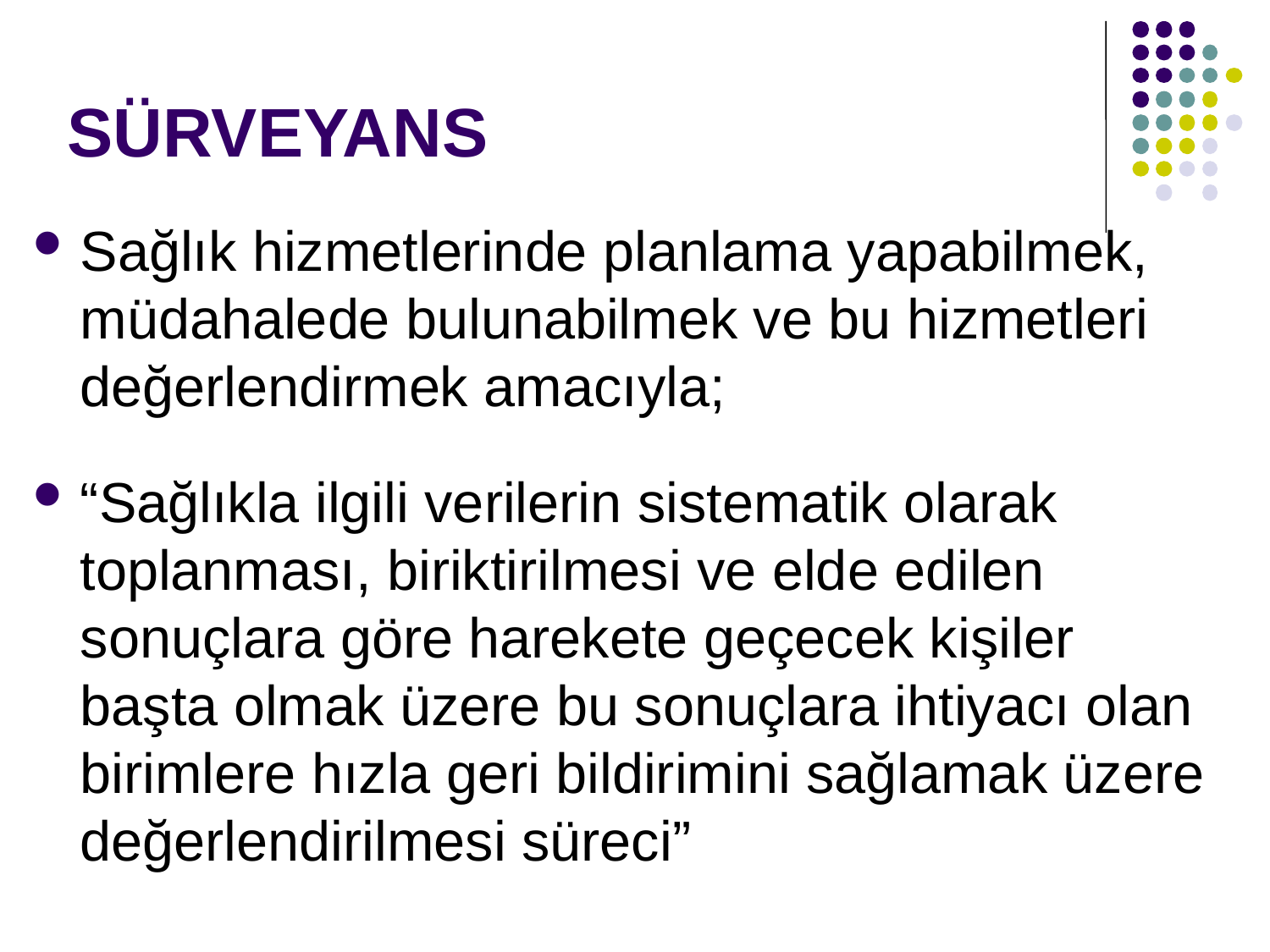

# SÜRVEYANS
Sağlık hizmetlerinde planlama yapabilmek, müdahalede bulunabilmek ve bu hizmetleri değerlendirmek amacıyla;

“Sağlıkla ilgili verilerin sistematik olarak toplanması, biriktirilmesi ve elde edilen sonuçlara göre harekete geçecek kişiler başta olmak üzere bu sonuçlara ihtiyacı olan birimlere hızla geri bildirimini sağlamak üzere değerlendirilmesi süreci”